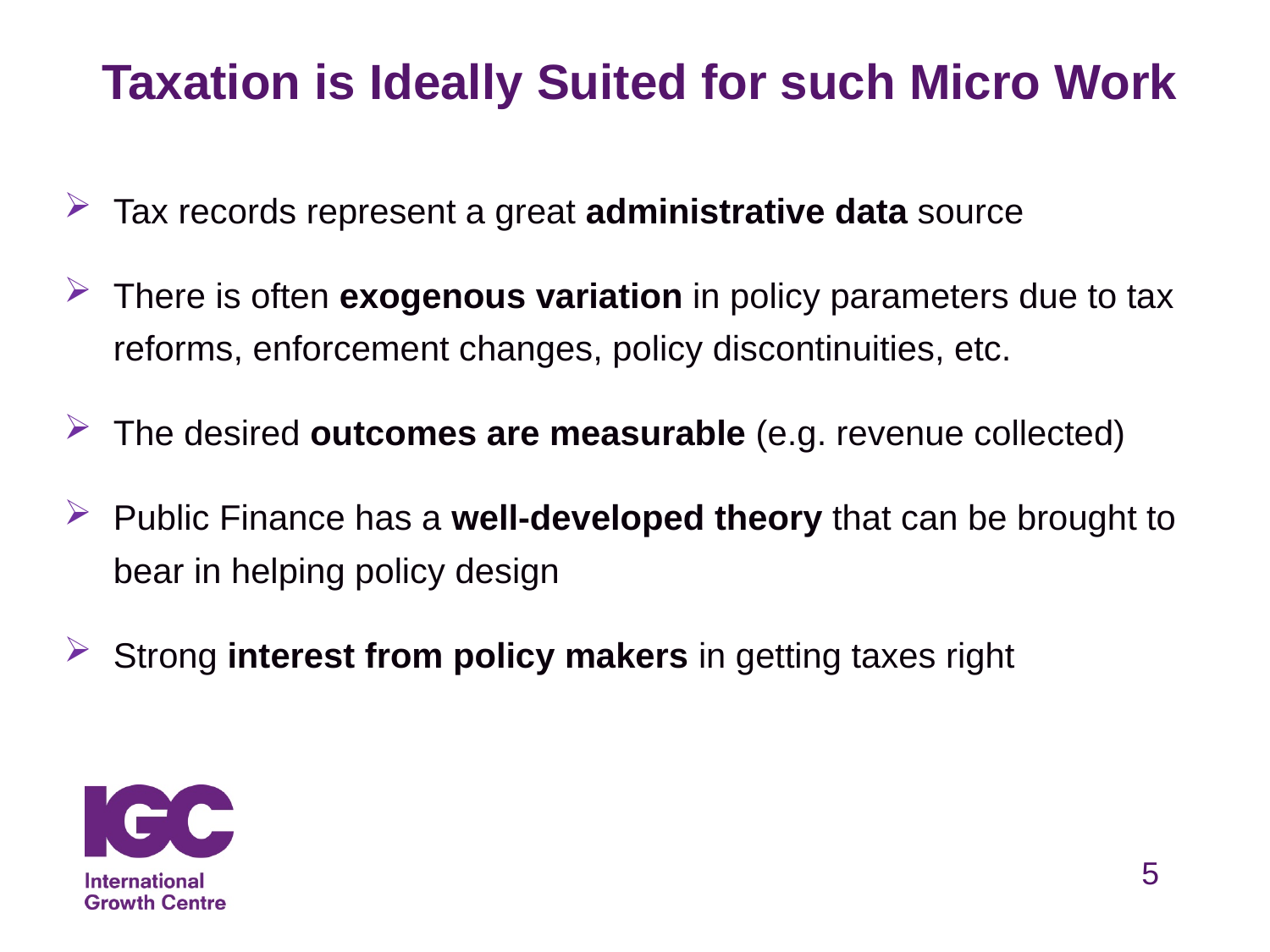

# Taxation is Ideally Suited for such Micro Work
Tax records represent a great administrative data source
There is often exogenous variation in policy parameters due to tax reforms, enforcement changes, policy discontinuities, etc.
The desired outcomes are measurable (e.g. revenue collected)
Public Finance has a well-developed theory that can be brought to bear in helping policy design
Strong interest from policy makers in getting taxes right
5